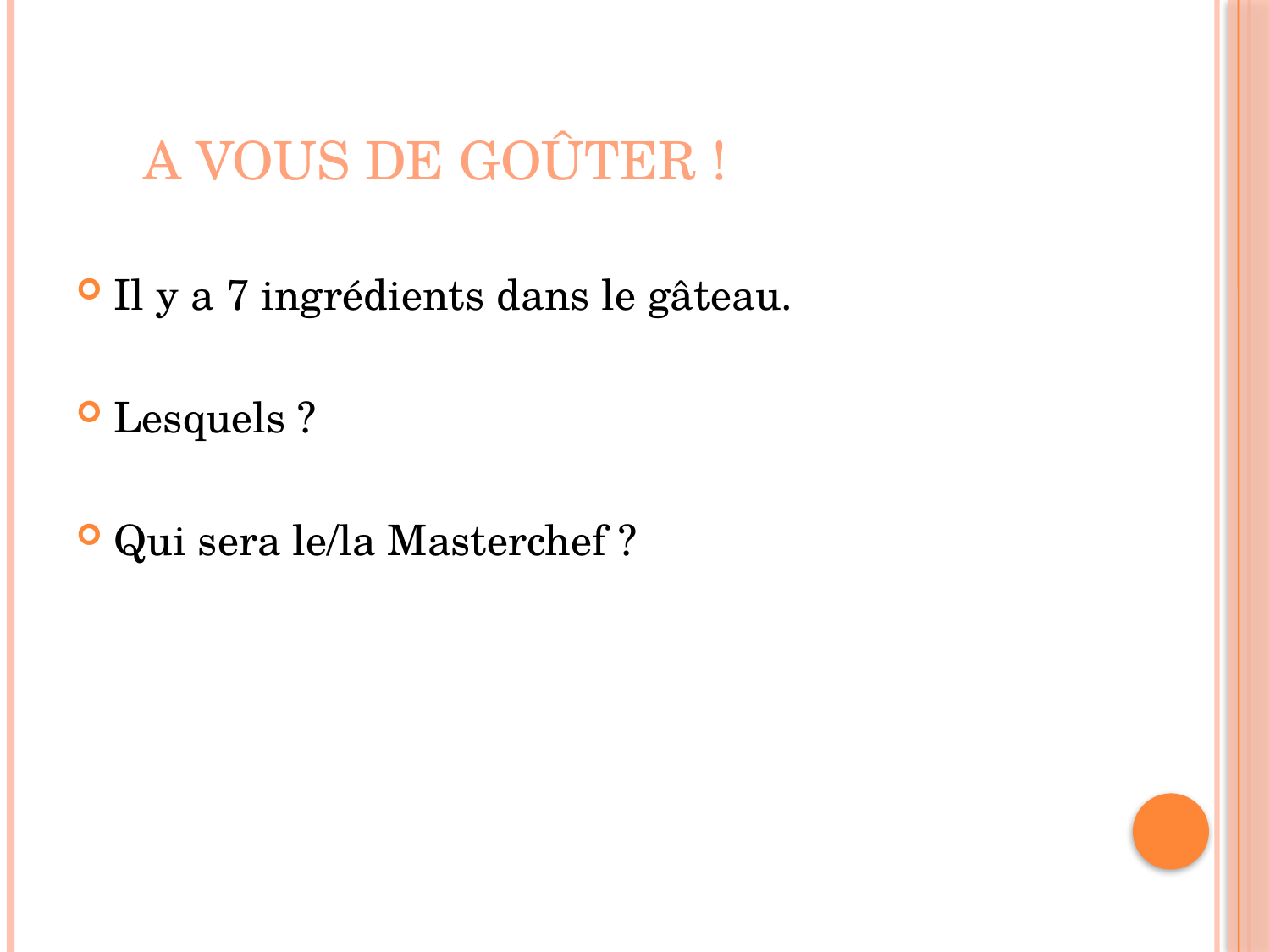

# A vous de goûter !
Il y a 7 ingrédients dans le gâteau.

Lesquels ?

Qui sera le/la Masterchef ?